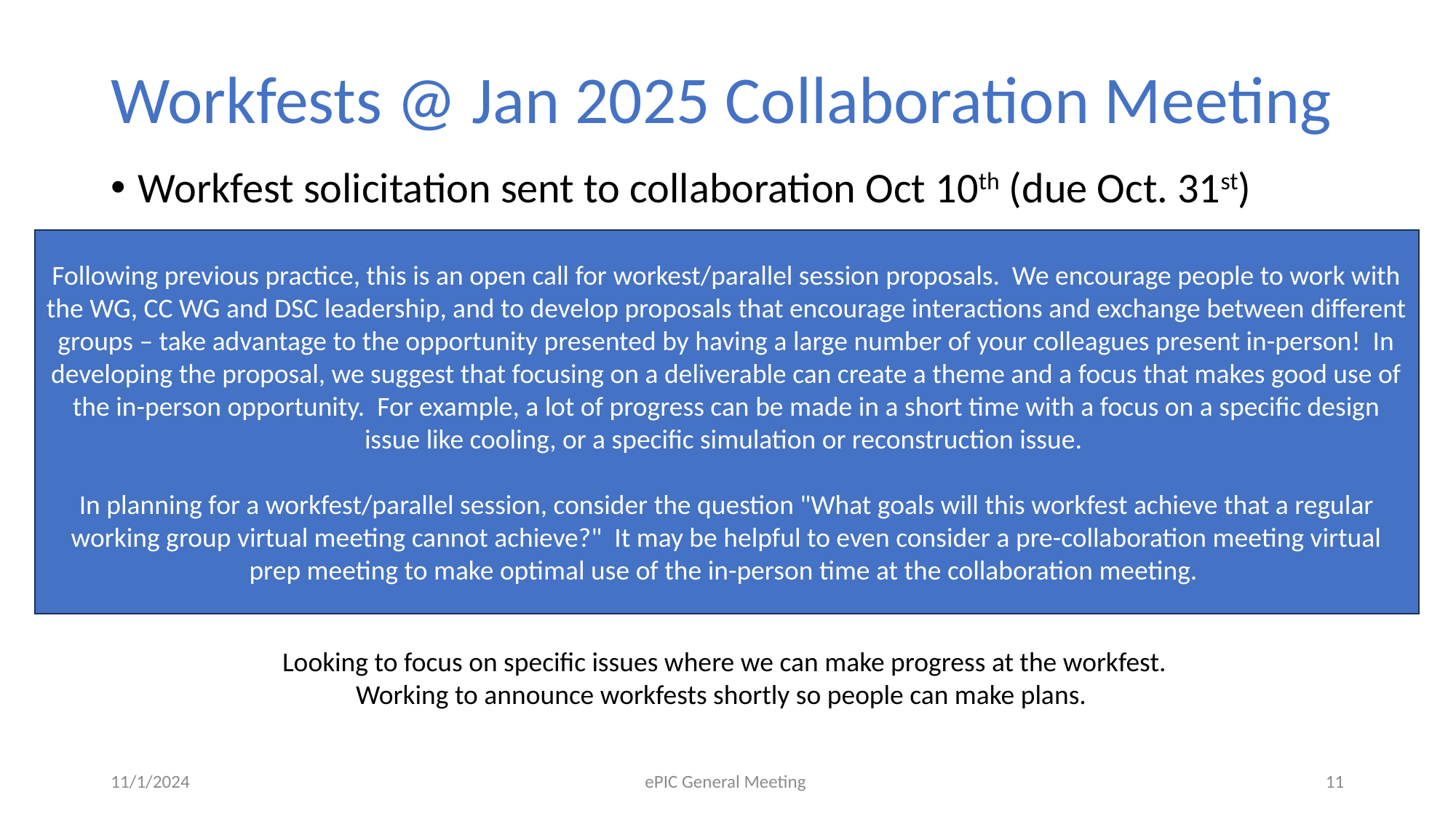

# Workfests @ Jan 2025 Collaboration Meeting
Workfest solicitation sent to collaboration Oct 10th (due Oct. 31st)

Following previous practice, this is an open call for workest/parallel session proposals.  We encourage people to work with the WG, CC WG and DSC leadership, and to develop proposals that encourage interactions and exchange between different groups – take advantage to the opportunity presented by having a large number of your colleagues present in-person!  In developing the proposal, we suggest that focusing on a deliverable can create a theme and a focus that makes good use of the in-person opportunity.  For example, a lot of progress can be made in a short time with a focus on a specific design issue like cooling, or a specific simulation or reconstruction issue.

In planning for a workfest/parallel session, consider the question "What goals will this workfest achieve that a regular working group virtual meeting cannot achieve?"  It may be helpful to even consider a pre-collaboration meeting virtual prep meeting to make optimal use of the in-person time at the collaboration meeting.
Looking to focus on specific issues where we can make progress at the workfest.
Working to announce workfests shortly so people can make plans.
11/1/2024
ePIC General Meeting
11